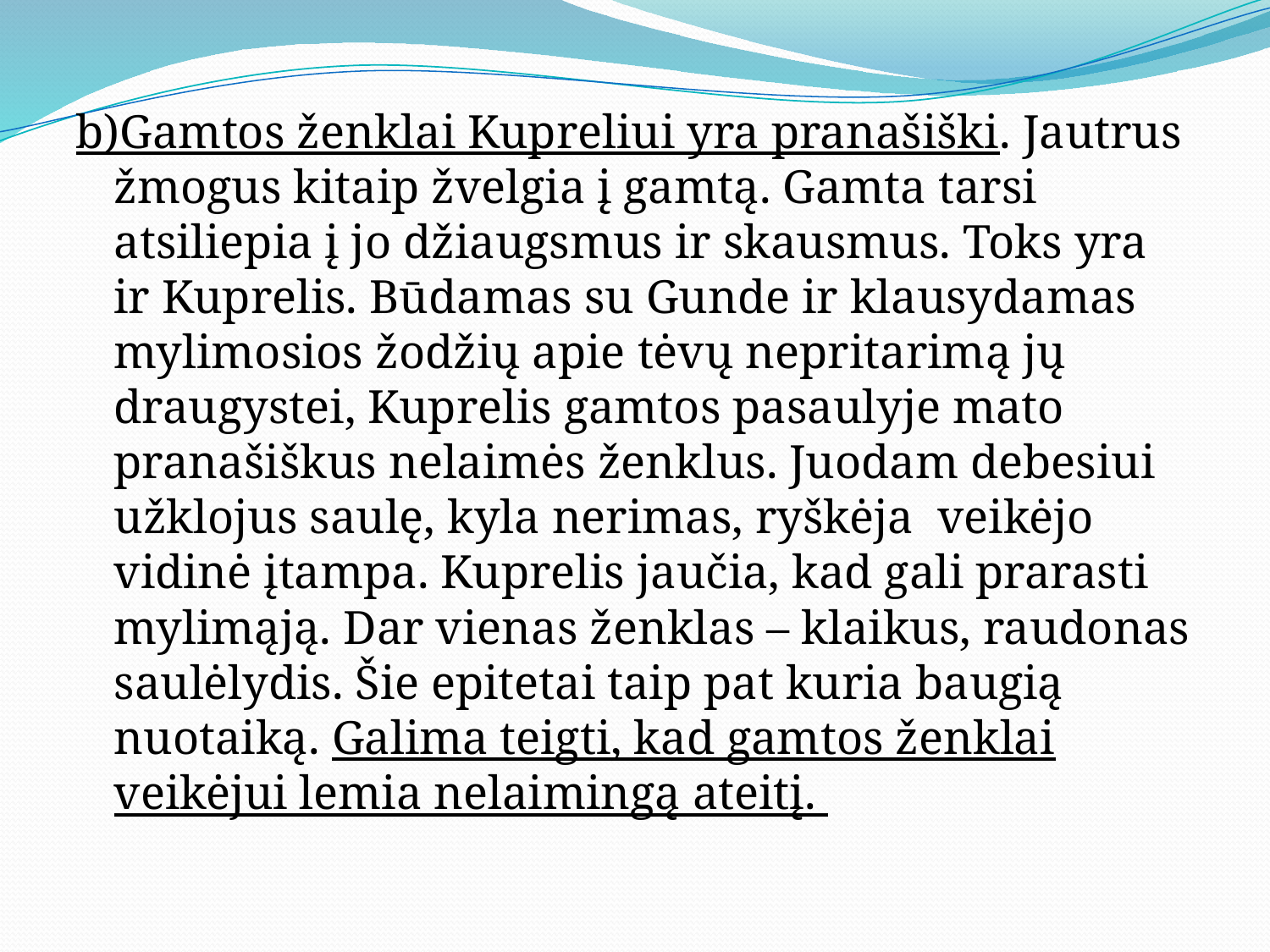

b)Gamtos ženklai Kupreliui yra pranašiški. Jautrus žmogus kitaip žvelgia į gamtą. Gamta tarsi atsiliepia į jo džiaugsmus ir skausmus. Toks yra ir Kuprelis. Būdamas su Gunde ir klausydamas mylimosios žodžių apie tėvų nepritarimą jų draugystei, Kuprelis gamtos pasaulyje mato pranašiškus nelaimės ženklus. Juodam debesiui užklojus saulę, kyla nerimas, ryškėja  veikėjo vidinė įtampa. Kuprelis jaučia, kad gali prarasti mylimąją. Dar vienas ženklas – klaikus, raudonas saulėlydis. Šie epitetai taip pat kuria baugią nuotaiką. Galima teigti, kad gamtos ženklai veikėjui lemia nelaimingą ateitį.